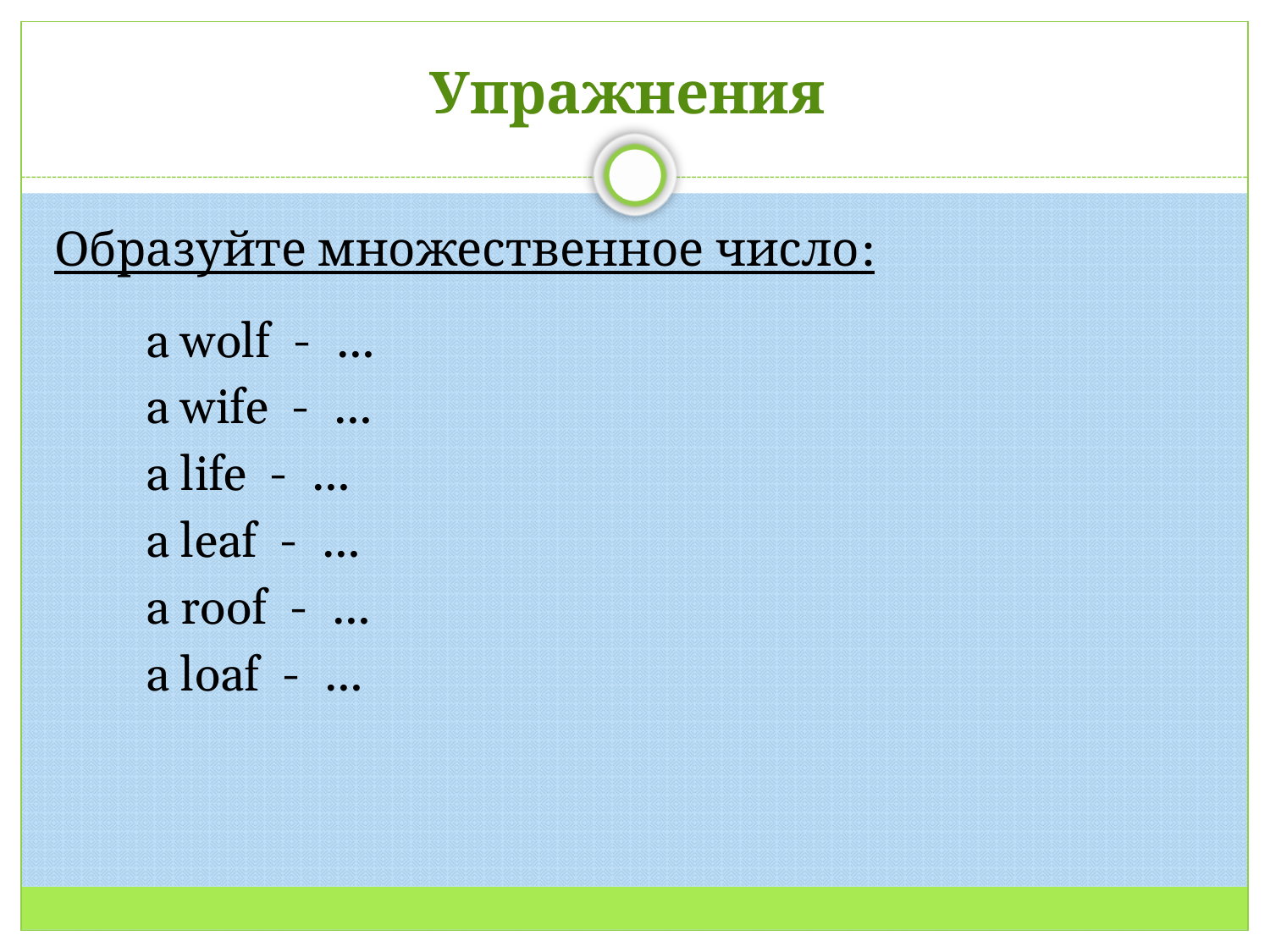

Упражнения
#
Образуйте множественное число:

        a wolf  -  …
        a wife  -  …
        a life  -  …
        a leaf  -  …
        a roof  -  …
        a loaf  -  …